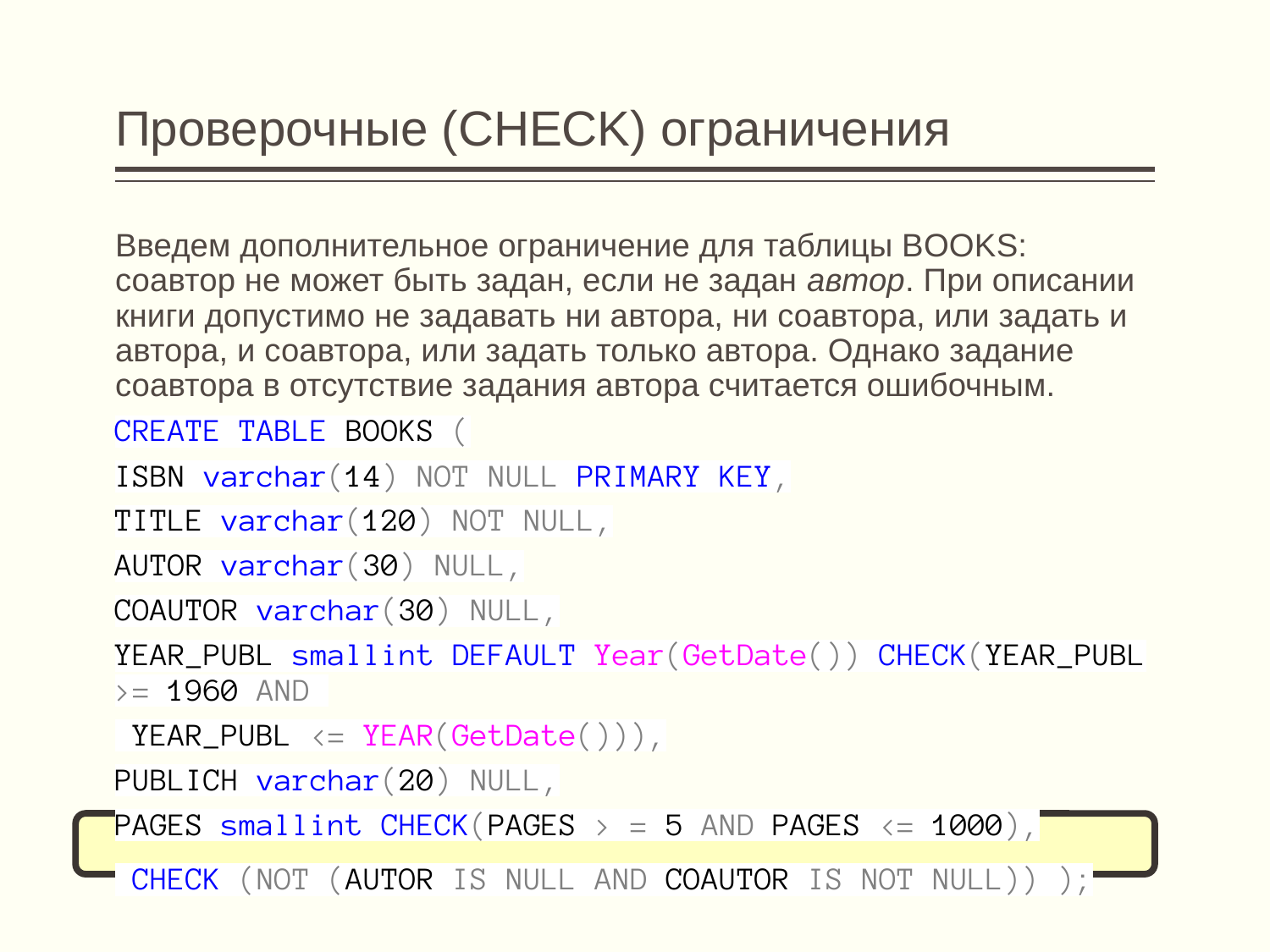

# Проверочные (CHECK) ограничения
Введем дополнительное ограничение для таблицы BOOKS: соавтор не может быть задан, если не задан автор. При описании книги допустимо не задавать ни автора, ни соавтора, или задать и автора, и соавтора, или задать только автора. Однако задание соавтора в отсутствие задания автора считается ошибочным.
CREATE TABLE BOOKS (
ISBN varchar(14) NOT NULL PRIMARY KEY,
TITLE varchar(120) NOT NULL,
AUTOR varchar(30) NULL,
COAUTOR varchar(30) NULL,
YEAR_PUBL smallint DEFAULT Year(GetDate()) CHECK(YEAR_PUBL >= 1960 AND
 YEAR_PUBL <= YEAR(GetDate())),
PUBLICH varchar(20) NULL,
PAGES smallint CHECK(PAGES > = 5 AND PAGES <= 1000),
 CHECK (NOT (AUTOR IS NULL AND COAUTOR IS NOT NULL)) );